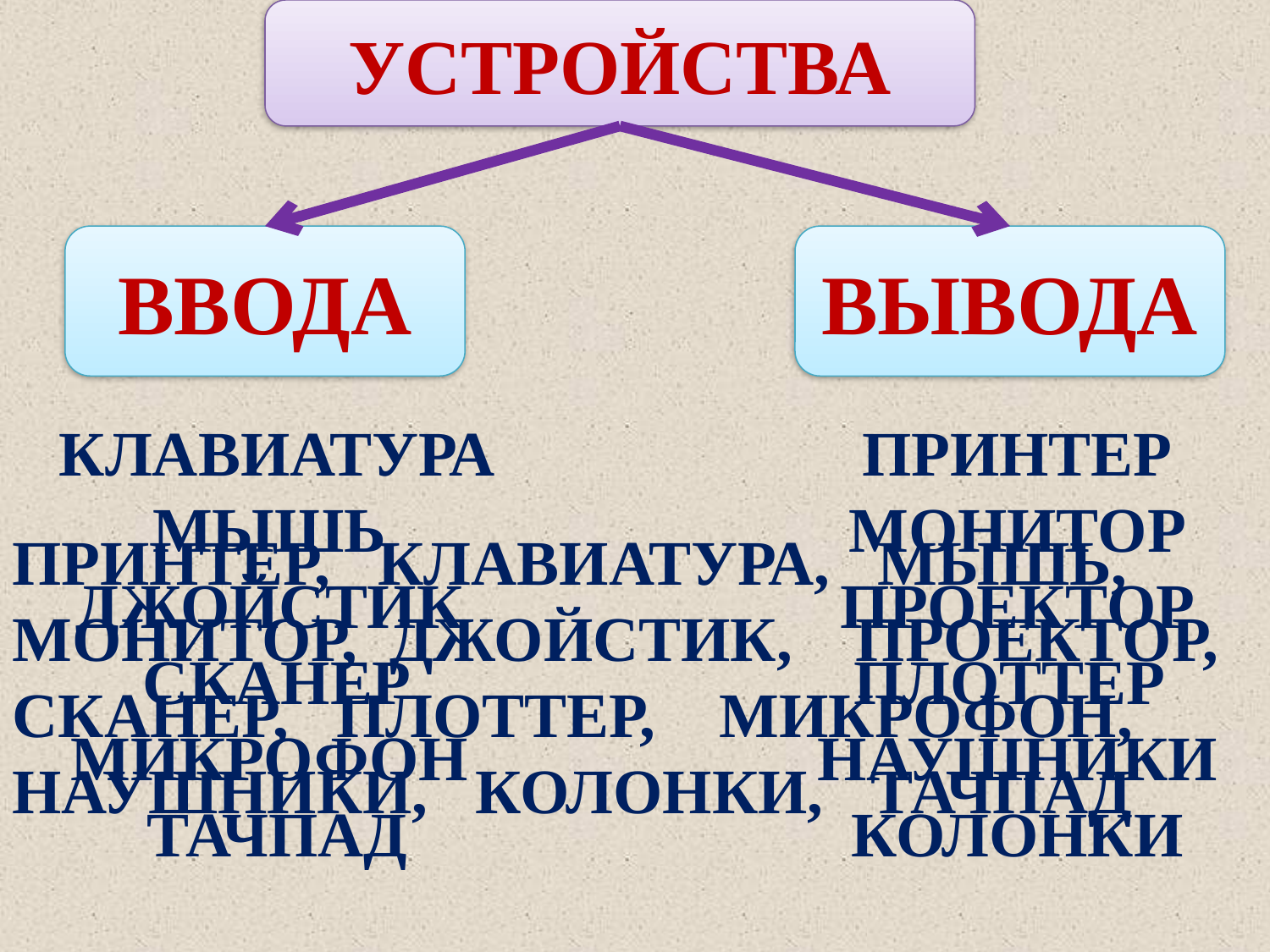

УСТРОЙСТВА
ВВОДА
ВЫВОДА
КЛАВИАТУРА
МЫШЬ
ДЖОЙСТИК
СКАНЕР
МИКРОФОН
ТАЧПАД
ПРИНТЕР
МОНИТОР
ПРОЕКТОР
ПЛОТТЕР
НАУШНИКИ
КОЛОНКИ
ПРИНТЕР,   КЛАВИАТУРА,   МЫШЬ,
МОНИТОР,  ДЖОЙСТИК,    ПРОЕКТОР,
СКАНЕР,   ПЛОТТЕР,    МИКРОФОН,
НАУШНИКИ,   КОЛОНКИ,   ТАЧПАД